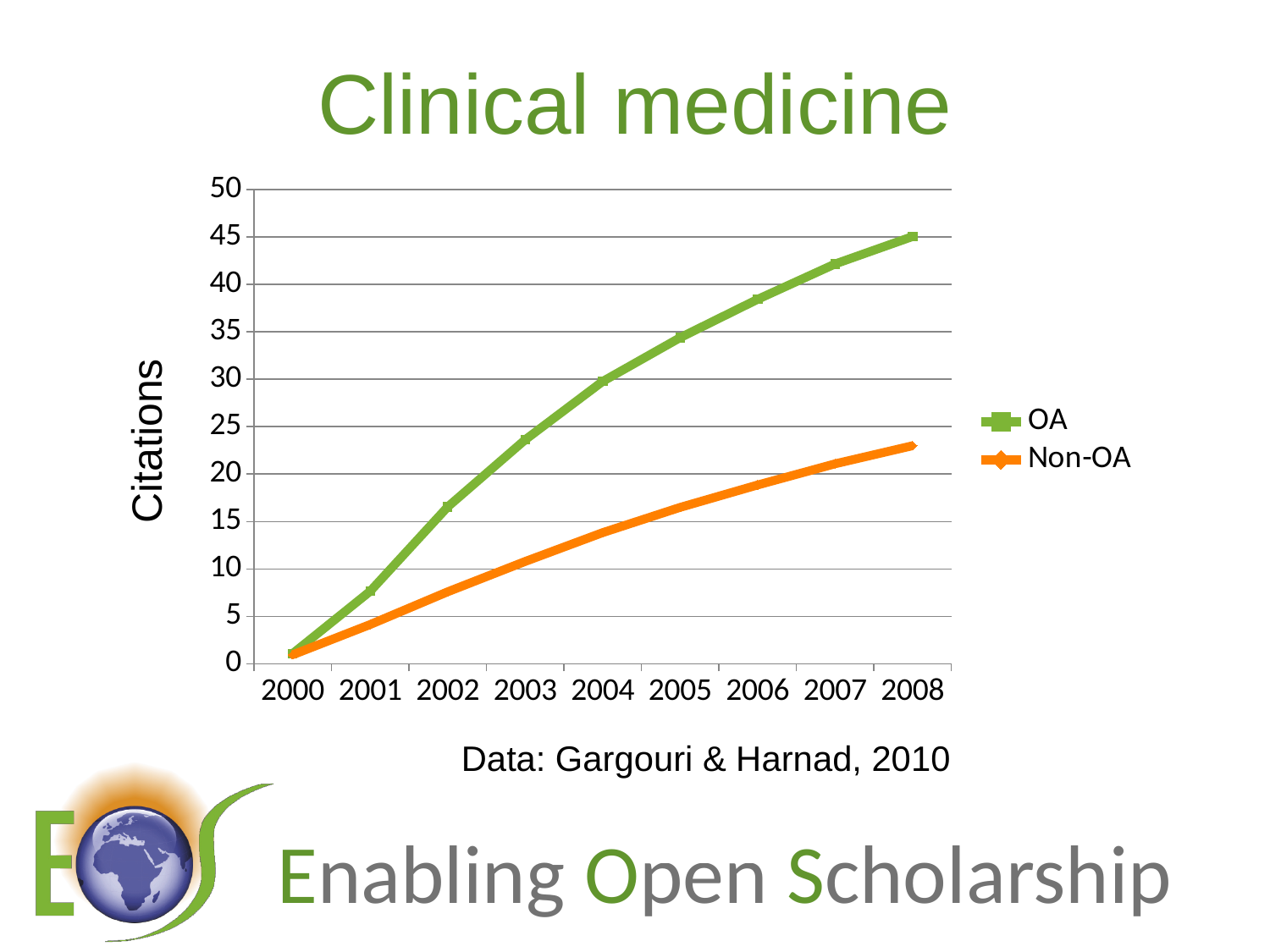

# Clinical medicine

### Chart

| Category | OA | Non-OA |
|---|---|---|
| 2000.0 | 1.08 | 0.95 |
| 2001.0 | 7.649999999999998 | 4.14 |
| 2002.0 | 16.54 | 7.59 |
| 2003.0 | 23.62 | 10.79 |
| 2004.0 | 29.77 | 13.83 |
| 2005.0 | 34.38 | 16.49 |
| 2006.0 | 38.42 | 18.85 |
| 2007.0 | 42.15 | 21.08 |
| 2008.0 | 45.04 | 22.99 |
Citations
Data: Gargouri & Harnad, 2010